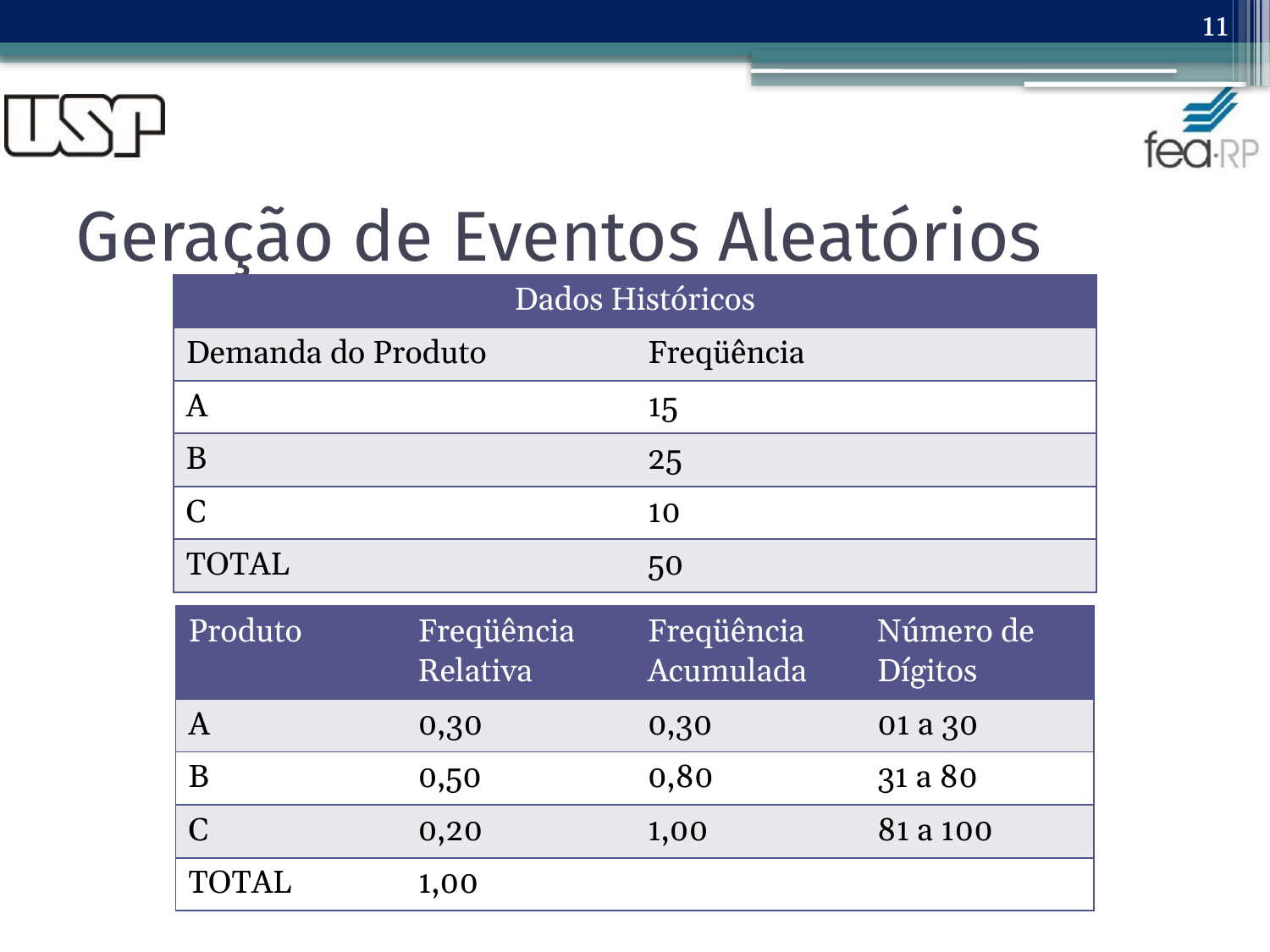

11
# Geração de Eventos Aleatórios
| Dados Históricos |  |
| --- | --- |
| Demanda do Produto | Freqüência |
| A | 15 |
| B | 25 |
| C | 10 |
| TOTAL | 50 |
| Produto | Freqüência Relativa | Freqüência Acumulada | Número de Dígitos |
| --- | --- | --- | --- |
| A | 0,30 | 0,30 | 01 a 30 |
| B | 0,50 | 0,80 | 31 a 80 |
| C | 0,20 | 1,00 | 81 a 100 |
| TOTAL | 1,00 |  |  |